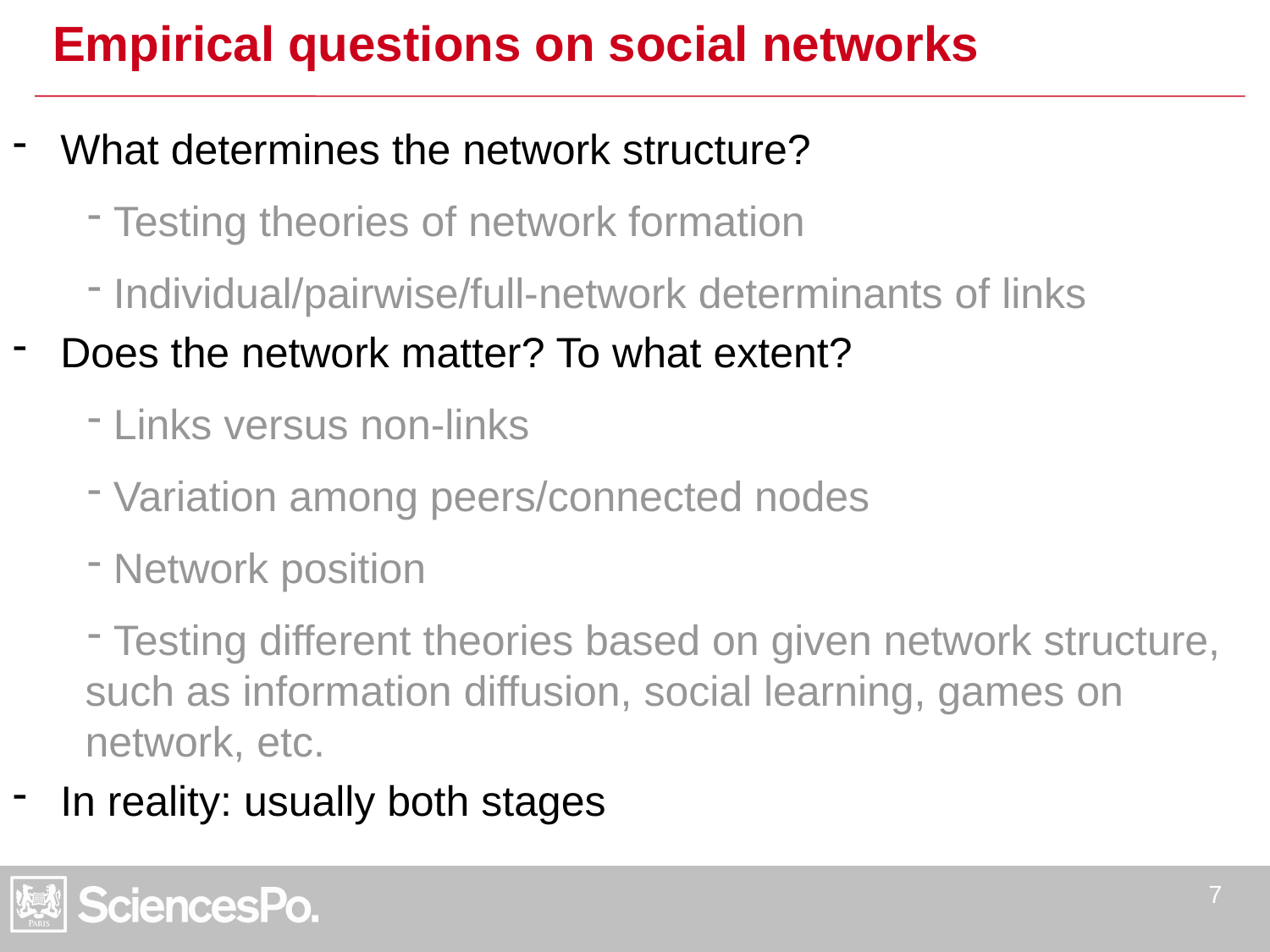

# Empirical questions on social networks
What determines the network structure?
 Testing theories of network formation
 Individual/pairwise/full-network determinants of links
Does the network matter? To what extent?
 Links versus non-links
 Variation among peers/connected nodes
 Network position
 Testing different theories based on given network structure, such as information diffusion, social learning, games on network, etc.
In reality: usually both stages
7